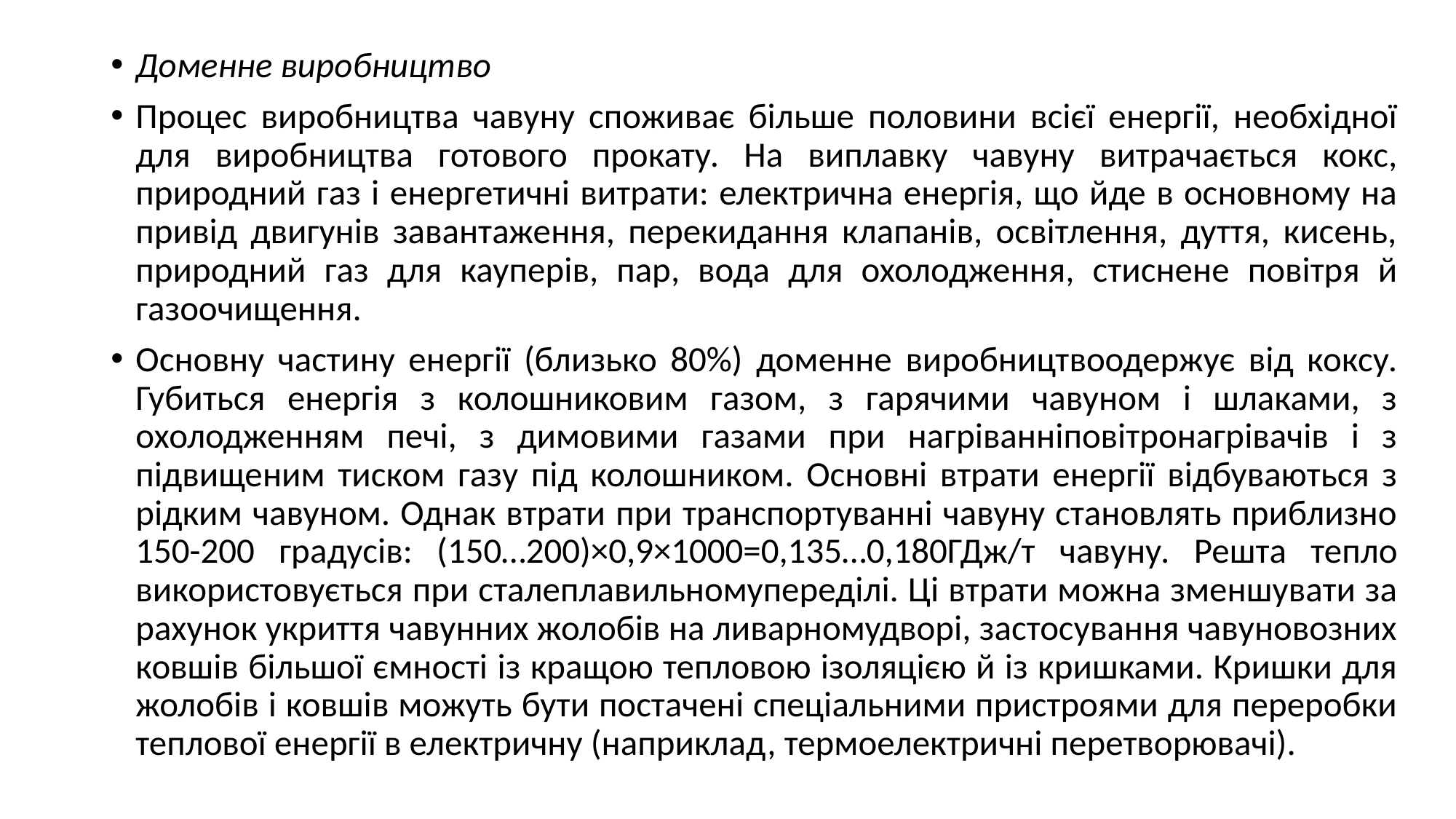

Доменне виробництво
Процес виробництва чавуну споживає більше половини всієї енергії, необхідної для виробництва готового прокату. На виплавку чавуну витрачається кокс, природний газ і енергетичні витрати: електрична енергія, що йде в основному на привід двигунів завантаження, перекидання клапанів, освітлення, дуття, кисень, природний газ для кауперів, пар, вода для охолодження, стиснене повітря й газоочищення.
Основну частину енергії (близько 80%) доменне виробництвоодержує від коксу. Губиться енергія з колошниковим газом, з гарячими чавуном і шлаками, з охолодженням печі, з димовими газами при нагріванніповітронагрівачів і з підвищеним тиском газу під колошником. Основні втрати енергії відбуваються з рідким чавуном. Однак втрати при транспортуванні чавуну становлять приблизно 150-200 градусів: (150…200)×0,9×1000=0,135…0,180ГДж/т чавуну. Решта тепло використовується при сталеплавильномупереділі. Ці втрати можна зменшувати за рахунок укриття чавунних жолобів на ливарномудворі, застосування чавуновозних ковшів більшої ємності із кращою тепловою ізоляцією й із кришками. Кришки для жолобів і ковшів можуть бути постачені спеціальними пристроями для переробки теплової енергії в електричну (наприклад, термоелектричні перетворювачі).